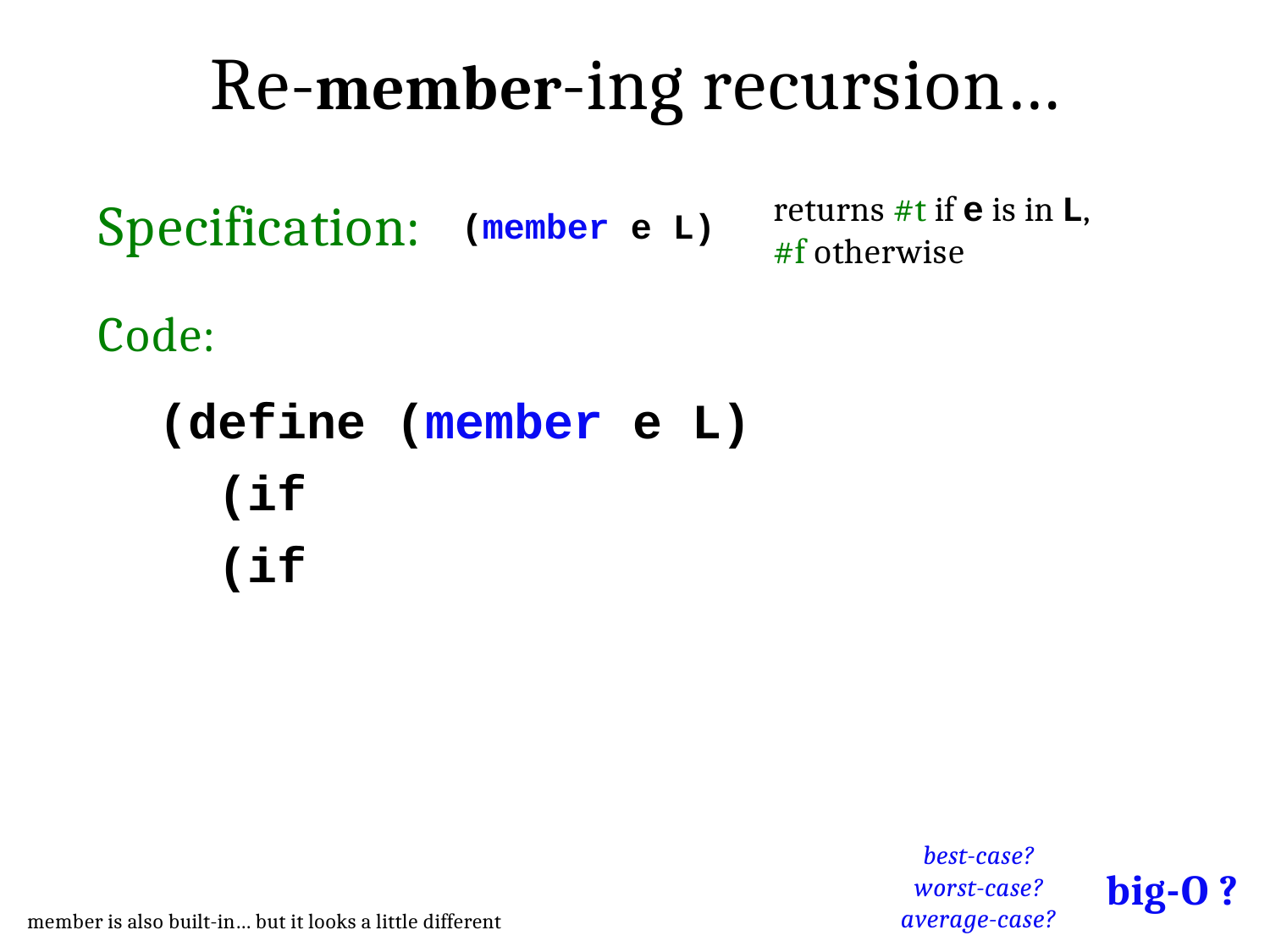

Re-member-ing recursion…
returns #t if e is in L, #f otherwise
Specification:
(member e L)
Code:
(define (member e L)
  (if
  (if
best-case?
worst-case?
average-case?
big-O ?
member is also built-in… but it looks a little different